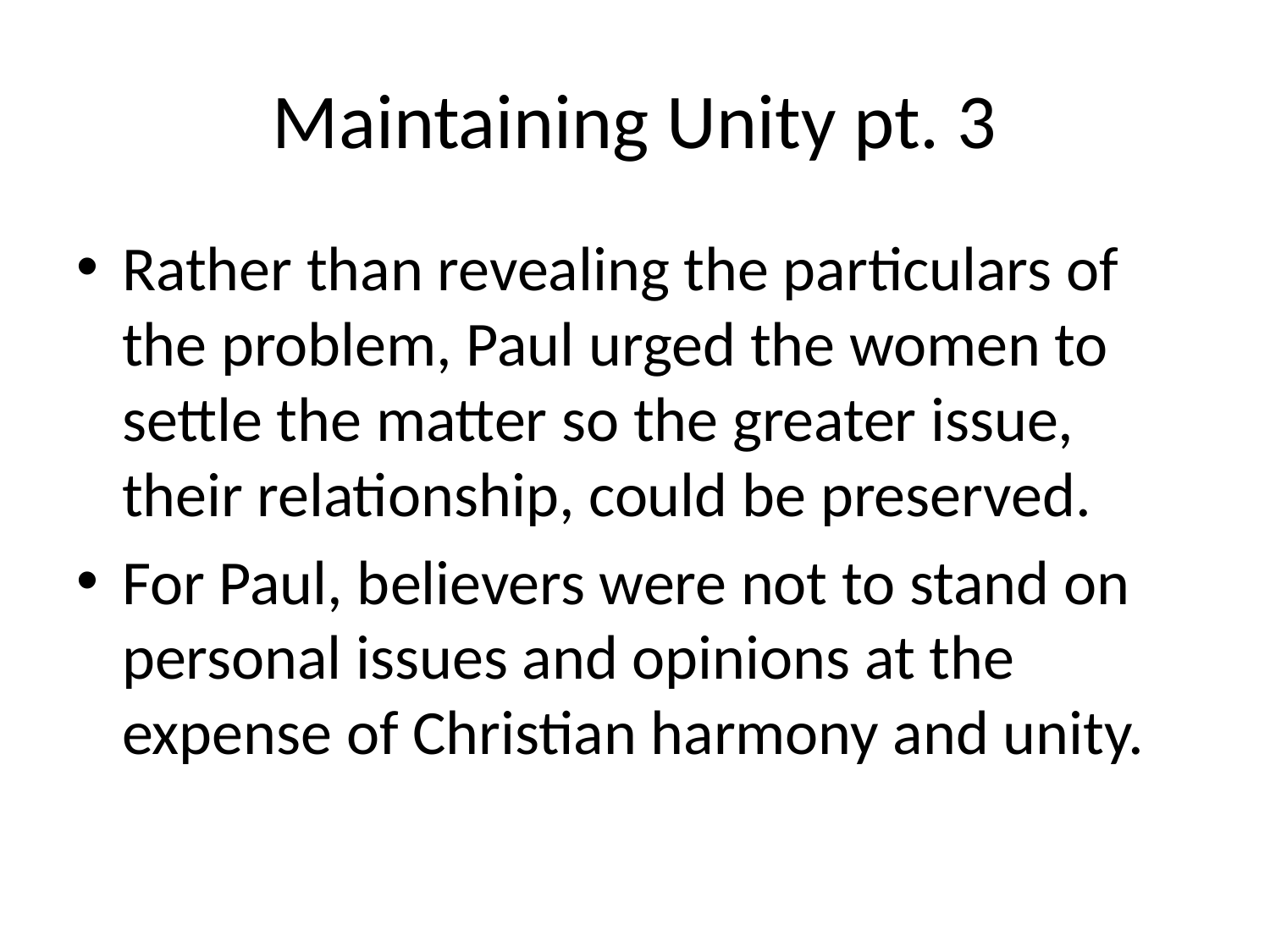

# Maintaining Unity pt. 3
Rather than revealing the particulars of the problem, Paul urged the women to settle the matter so the greater issue, their relationship, could be preserved.
For Paul, believers were not to stand on personal issues and opinions at the expense of Christian harmony and unity.